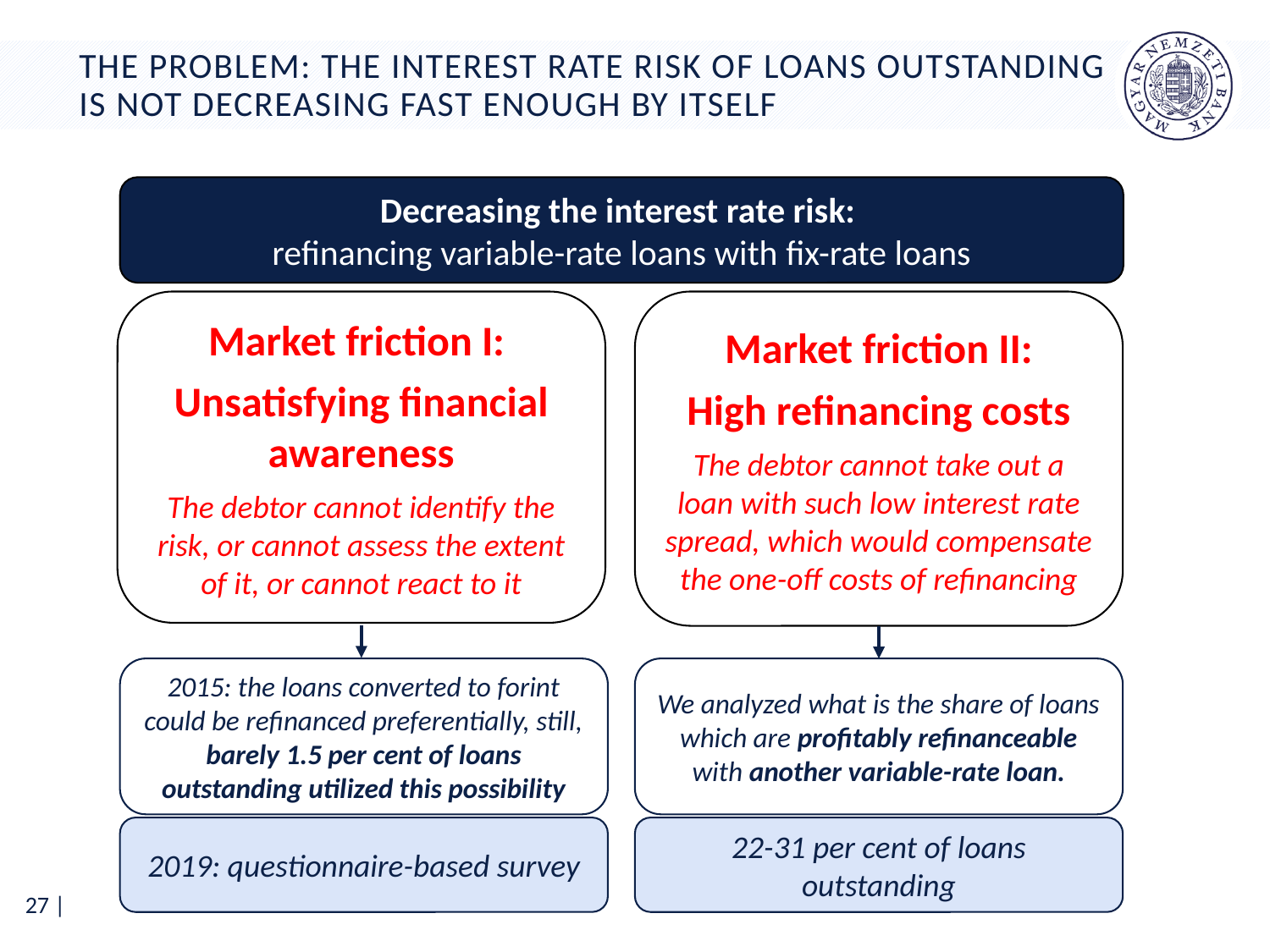

# The problem: The interest rate risk of loans outstanding is not decreasing fast enough by itself
Decreasing the interest rate risk:
refinancing variable-rate loans with fix-rate loans
Market friction I:
Unsatisfying financial awareness
The debtor cannot identify the risk, or cannot assess the extent of it, or cannot react to it
Market friction II:
High refinancing costs
The debtor cannot take out a loan with such low interest rate spread, which would compensate the one-off costs of refinancing
2015: the loans converted to forint could be refinanced preferentially, still, barely 1.5 per cent of loans outstanding utilized this possibility
We analyzed what is the share of loans which are profitably refinanceable with another variable-rate loan.
2019: questionnaire-based survey
22-31 per cent of loans outstanding